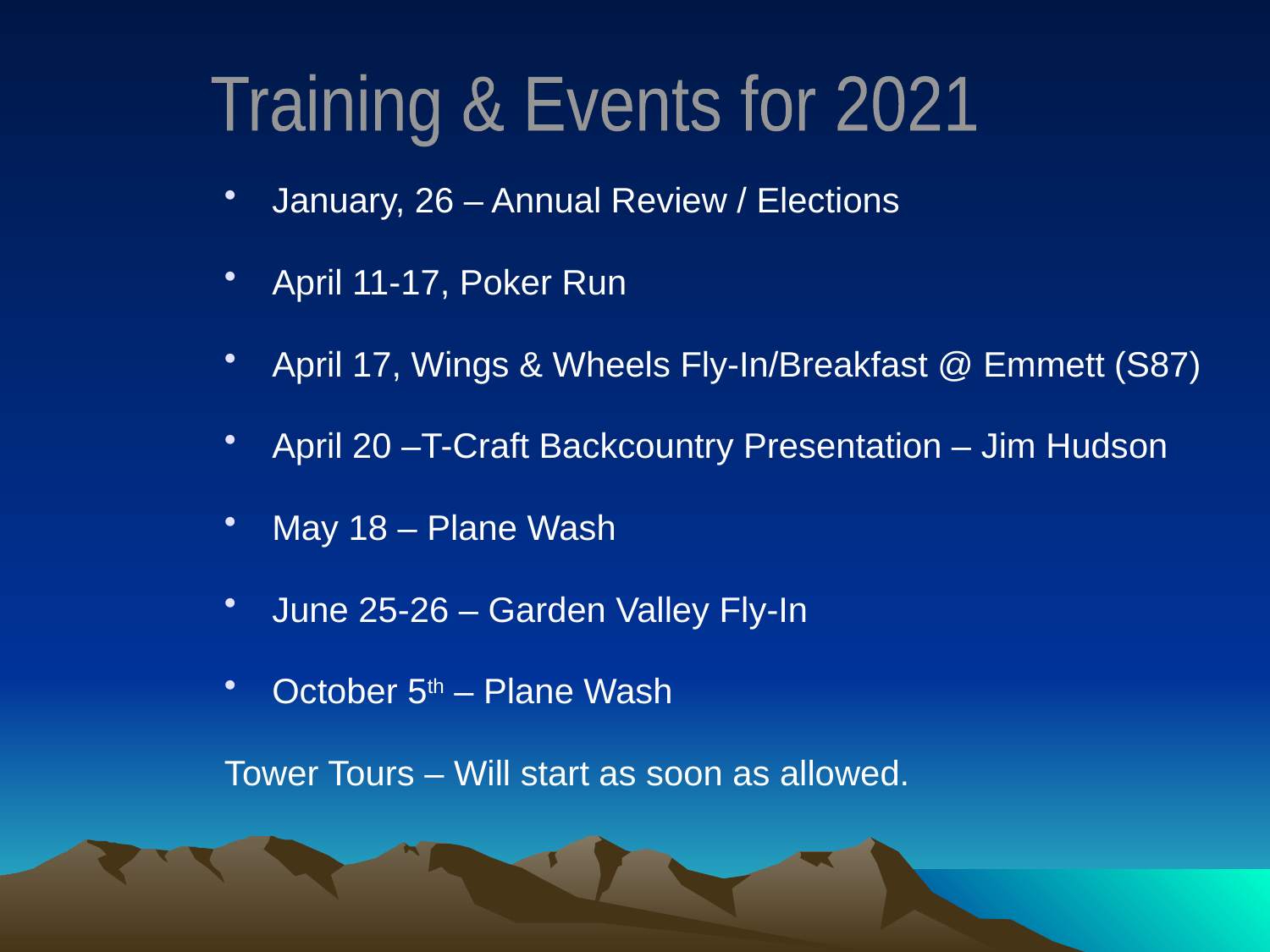

Training & Events for 2021
January, 26 – Annual Review / Elections

April 11-17, Poker Run

April 17, Wings & Wheels Fly-In/Breakfast @ Emmett (S87)

April 20 –T-Craft Backcountry Presentation – Jim Hudson

May 18 – Plane Wash

June 25-26 – Garden Valley Fly-In

October 5th – Plane Wash

Tower Tours – Will start as soon as allowed.